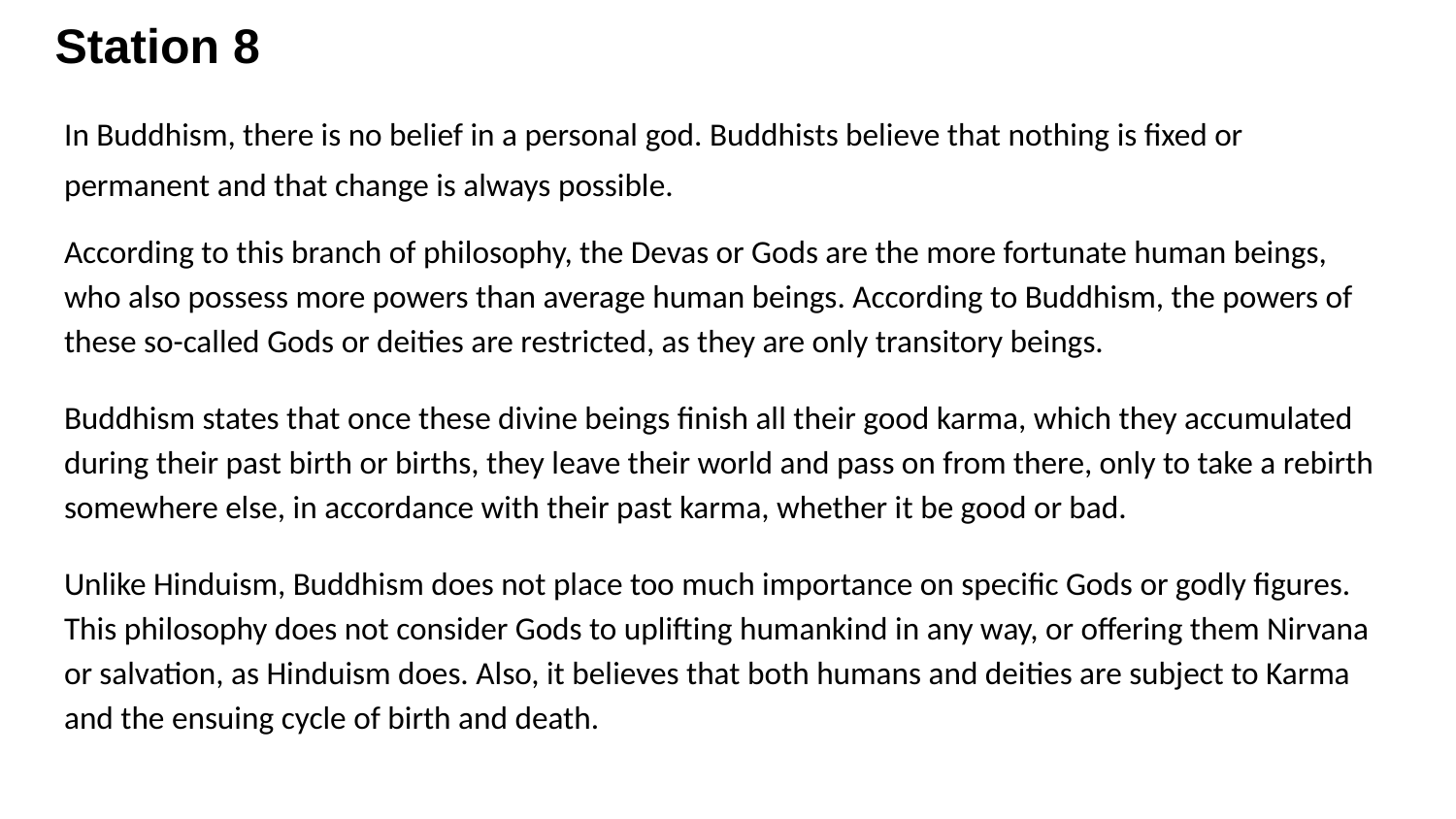

# Station 8
In Buddhism, there is no belief in a personal god. Buddhists believe that nothing is fixed or permanent and that change is always possible.
According to this branch of philosophy, the Devas or Gods are the more fortunate human beings, who also possess more powers than average human beings. According to Buddhism, the powers of these so-called Gods or deities are restricted, as they are only transitory beings.
Buddhism states that once these divine beings finish all their good karma, which they accumulated during their past birth or births, they leave their world and pass on from there, only to take a rebirth somewhere else, in accordance with their past karma, whether it be good or bad.
Unlike Hinduism, Buddhism does not place too much importance on specific Gods or godly figures. This philosophy does not consider Gods to uplifting humankind in any way, or offering them Nirvana or salvation, as Hinduism does. Also, it believes that both humans and deities are subject to Karma and the ensuing cycle of birth and death.